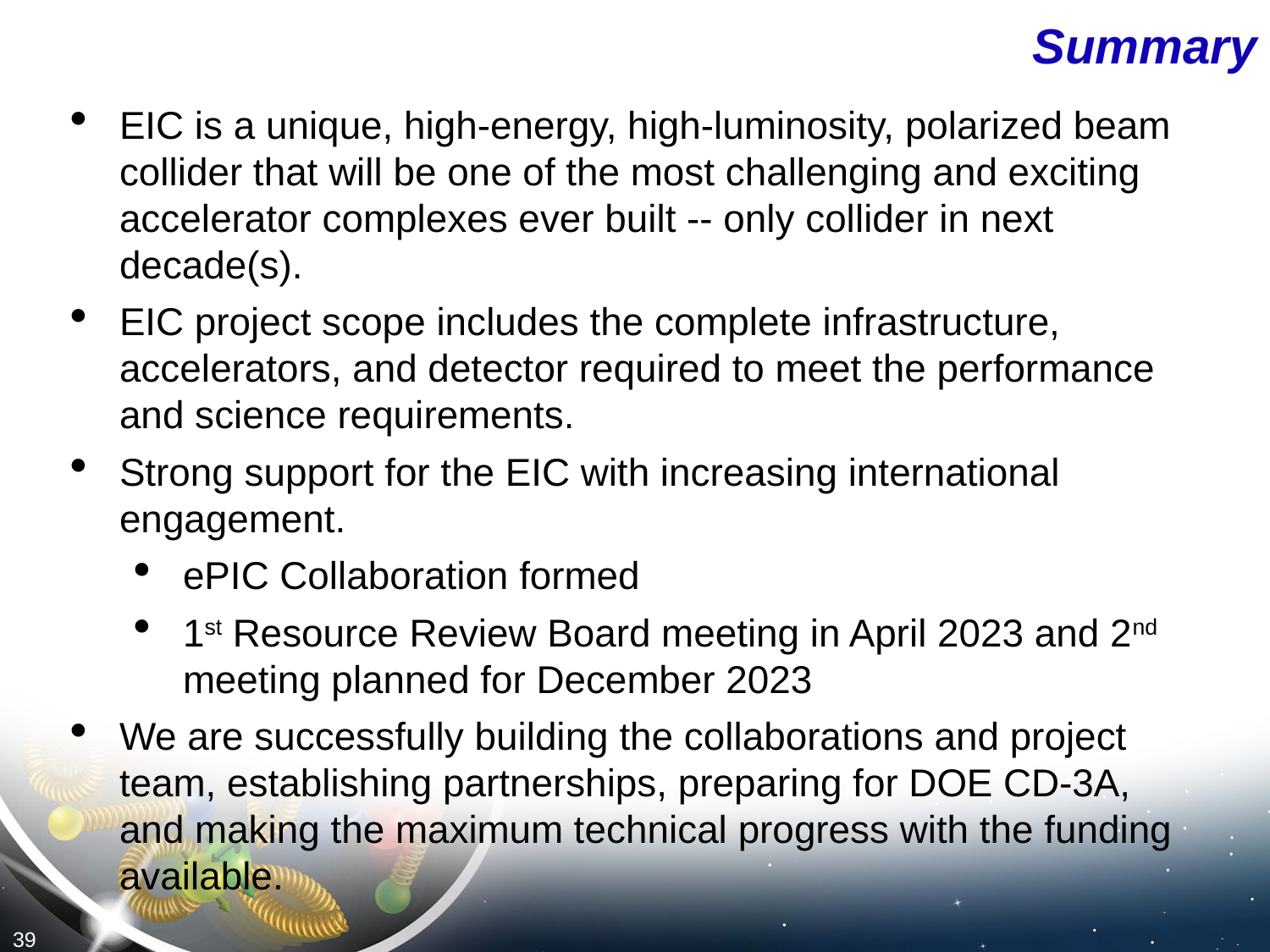

# Summary
EIC is a unique, high-energy, high-luminosity, polarized beam collider that will be one of the most challenging and exciting accelerator complexes ever built -- only collider in next decade(s).
EIC project scope includes the complete infrastructure, accelerators, and detector required to meet the performance and science requirements.
Strong support for the EIC with increasing international engagement.
ePIC Collaboration formed
1st Resource Review Board meeting in April 2023 and 2nd meeting planned for December 2023
We are successfully building the collaborations and project team, establishing partnerships, preparing for DOE CD-3A, and making the maximum technical progress with the funding available.
39